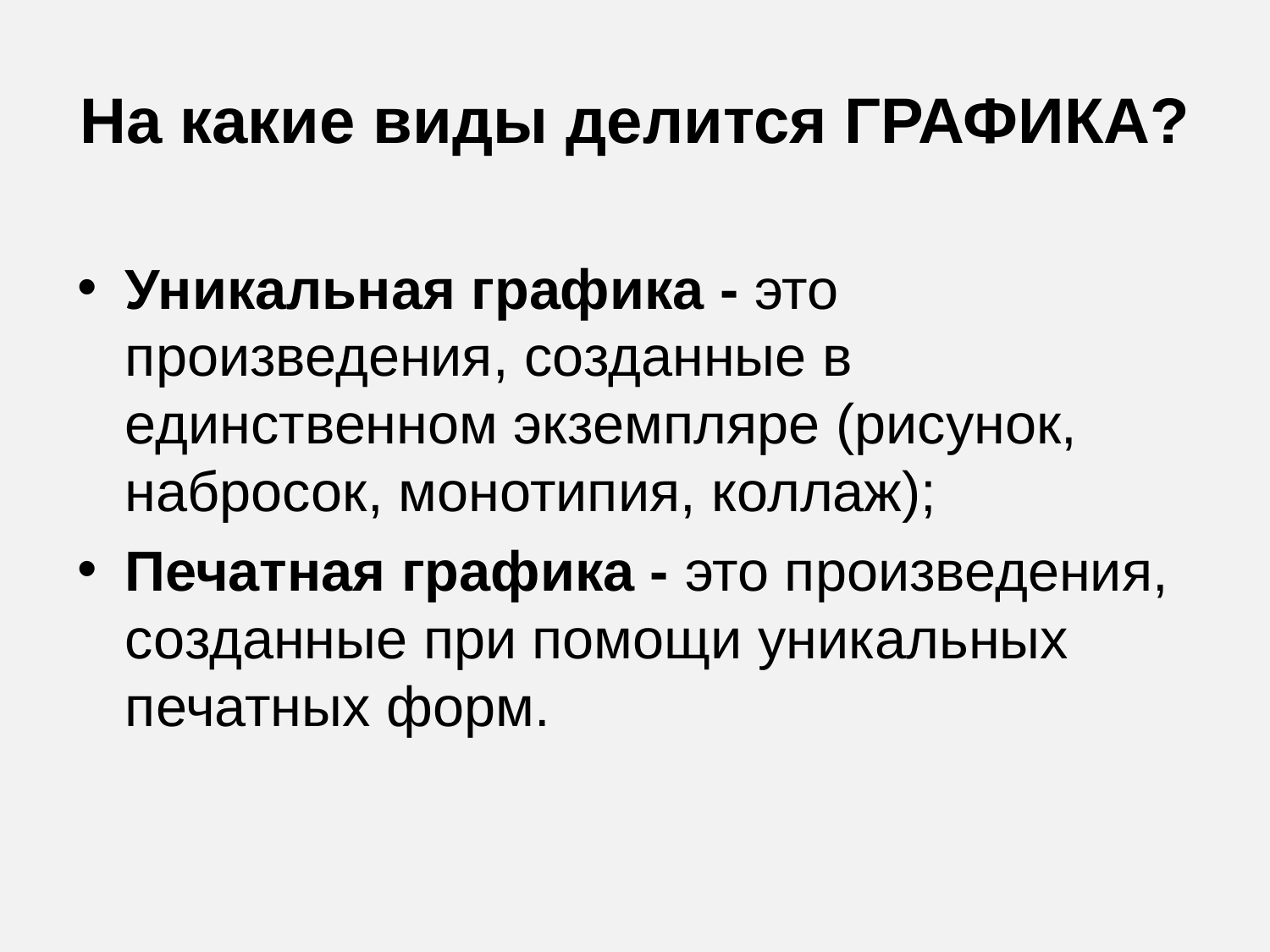

# На какие виды делится ГРАФИКА?
Уникальная графика - это произведения, созданные в единственном экземпляре (рисунок, набросок, монотипия, коллаж);
Печатная графика - это произведения, созданные при помощи уникальных печатных форм.